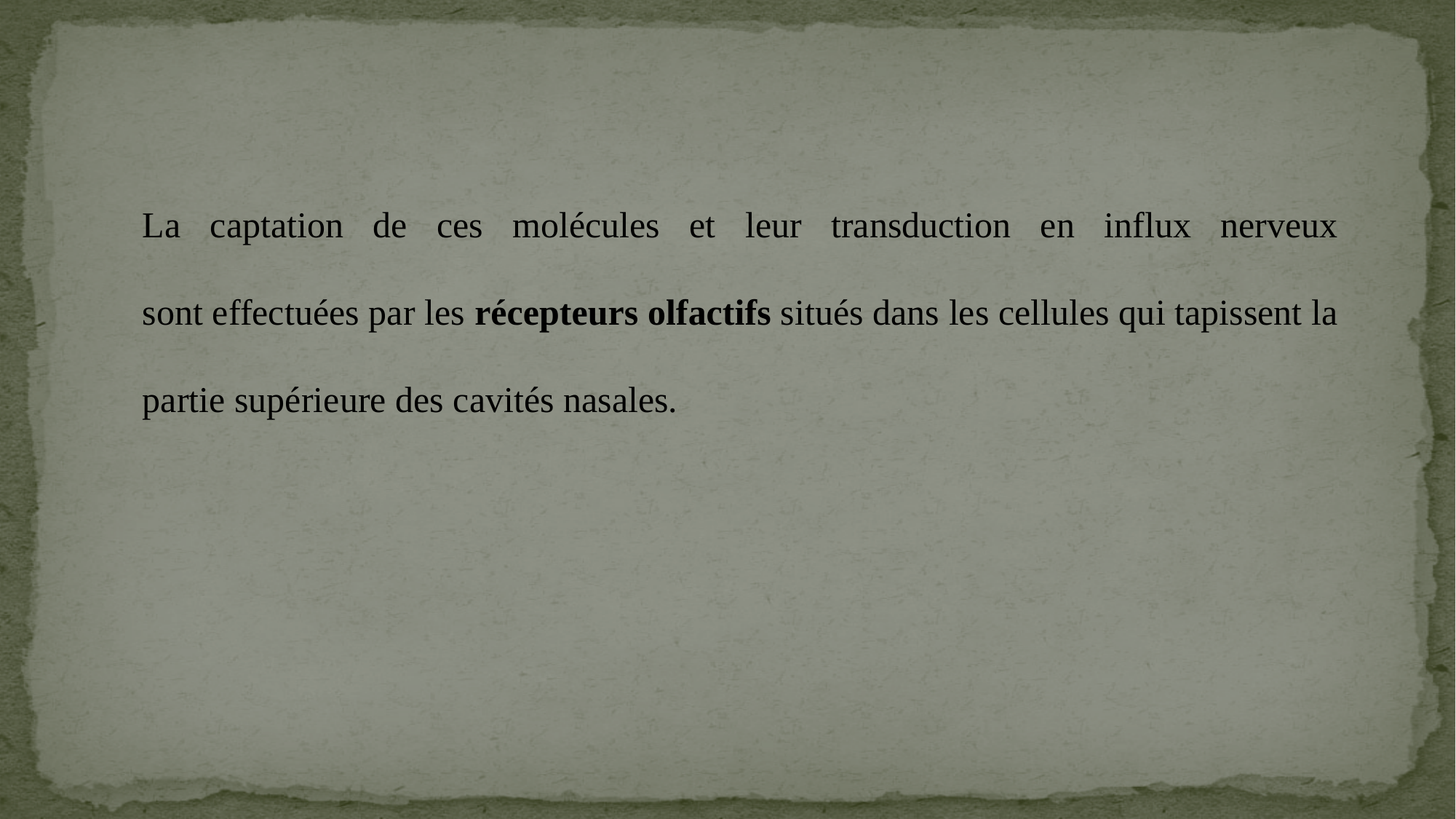

La captation de ces molécules et leur transduction en influx nerveux
sont effectuées par les récepteurs olfactifs situés dans les cellules qui tapissent la partie supérieure des cavités nasales.